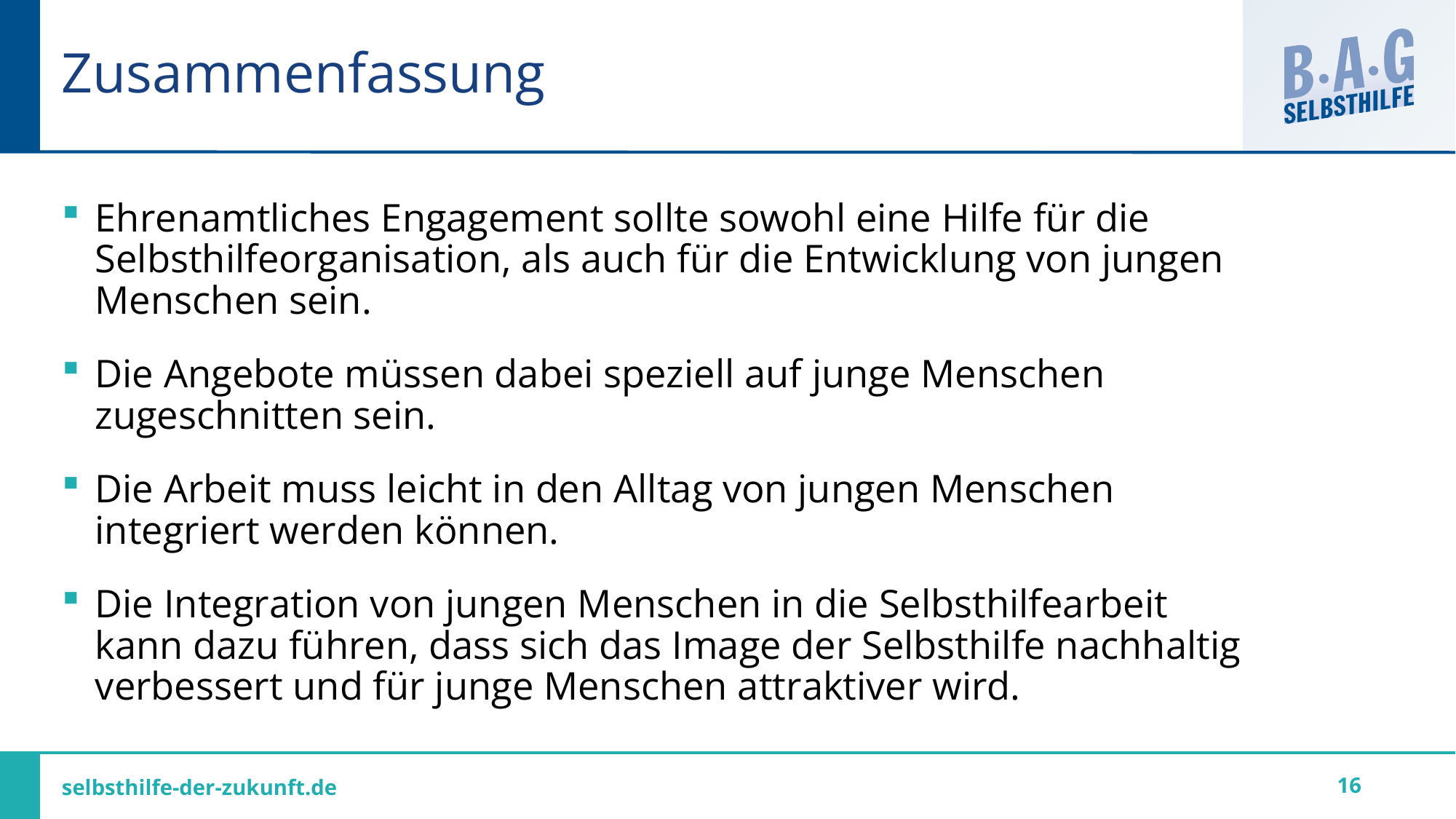

# Zusammenfassung
Ehrenamtliches Engagement sollte sowohl eine Hilfe für die Selbsthilfeorganisation, als auch für die Entwicklung von jungen Menschen sein.
Die Angebote müssen dabei speziell auf junge Menschen zugeschnitten sein.
Die Arbeit muss leicht in den Alltag von jungen Menschen integriert werden können.
Die Integration von jungen Menschen in die Selbsthilfearbeit kann dazu führen, dass sich das Image der Selbsthilfe nachhaltig verbessert und für junge Menschen attraktiver wird.
16
selbsthilfe-der-zukunft.de